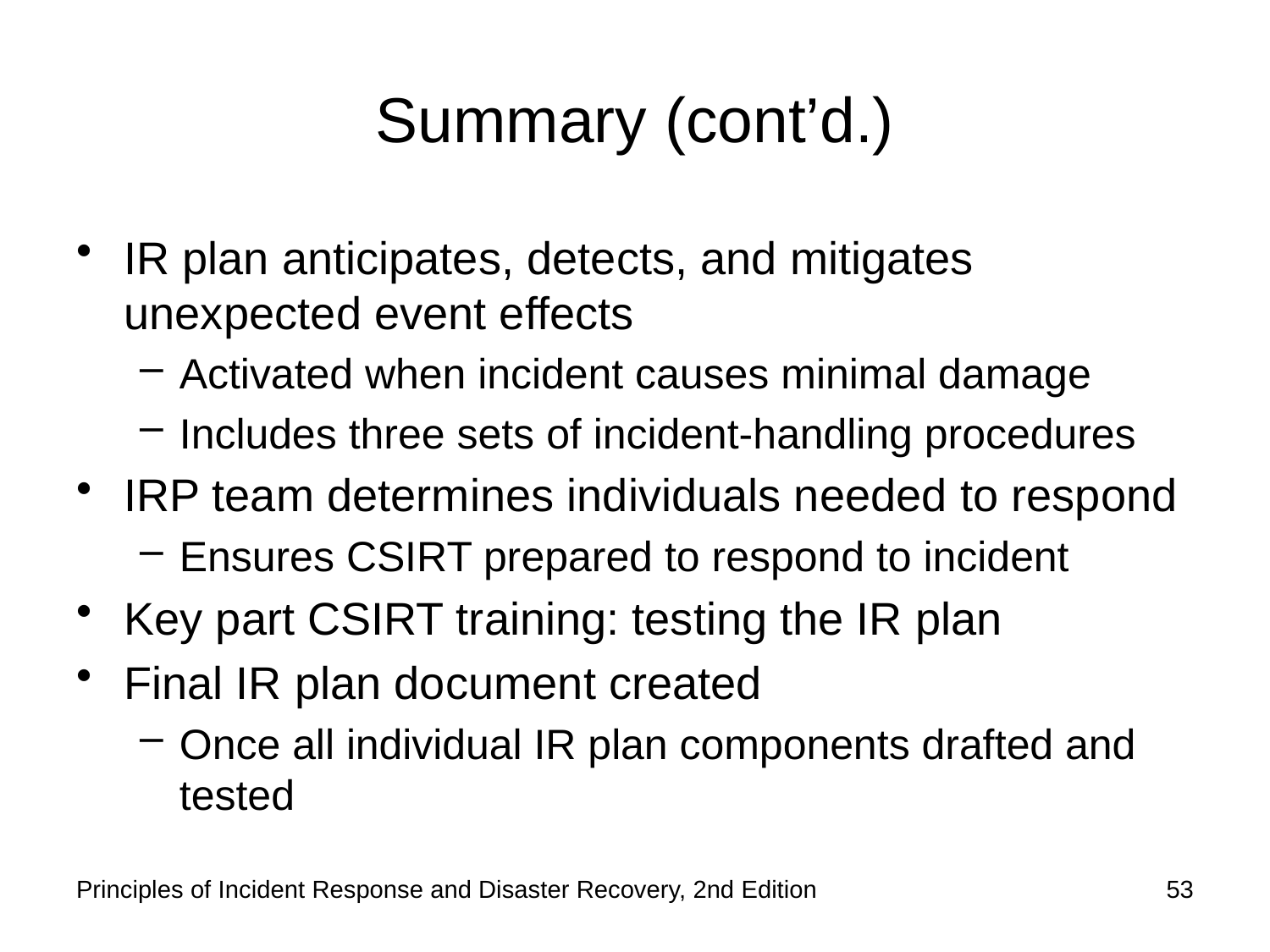

# Summary (cont’d.)
IR plan anticipates, detects, and mitigates unexpected event effects
Activated when incident causes minimal damage
Includes three sets of incident-handling procedures
IRP team determines individuals needed to respond
Ensures CSIRT prepared to respond to incident
Key part CSIRT training: testing the IR plan
Final IR plan document created
Once all individual IR plan components drafted and tested
Principles of Incident Response and Disaster Recovery, 2nd Edition
53